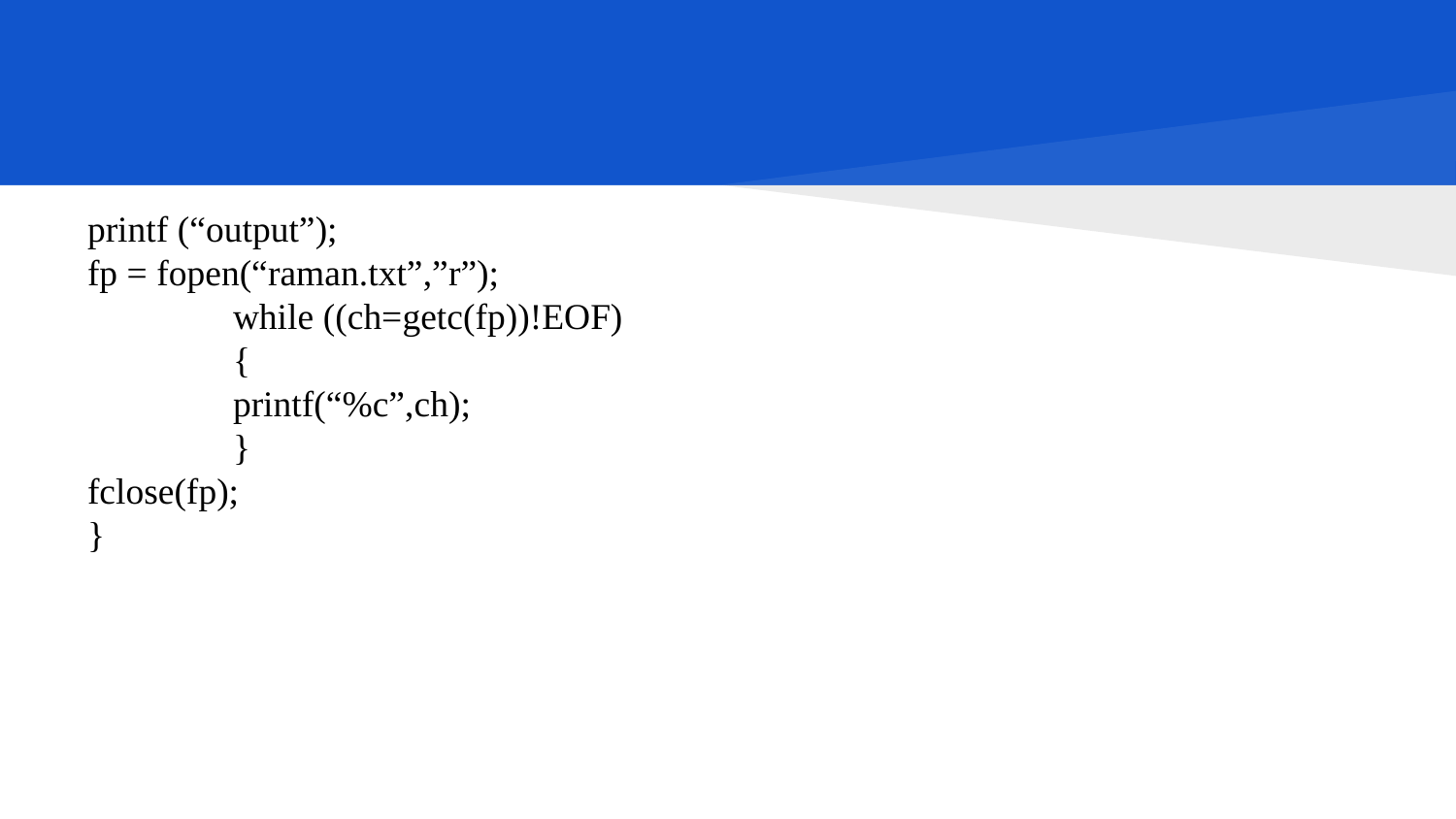

#
printf (“output”);
fp = fopen(“raman.txt”,”r”);
	while ((ch=getc(fp))!EOF)
	{
	printf(“%c”,ch);
	}
fclose(fp);
}